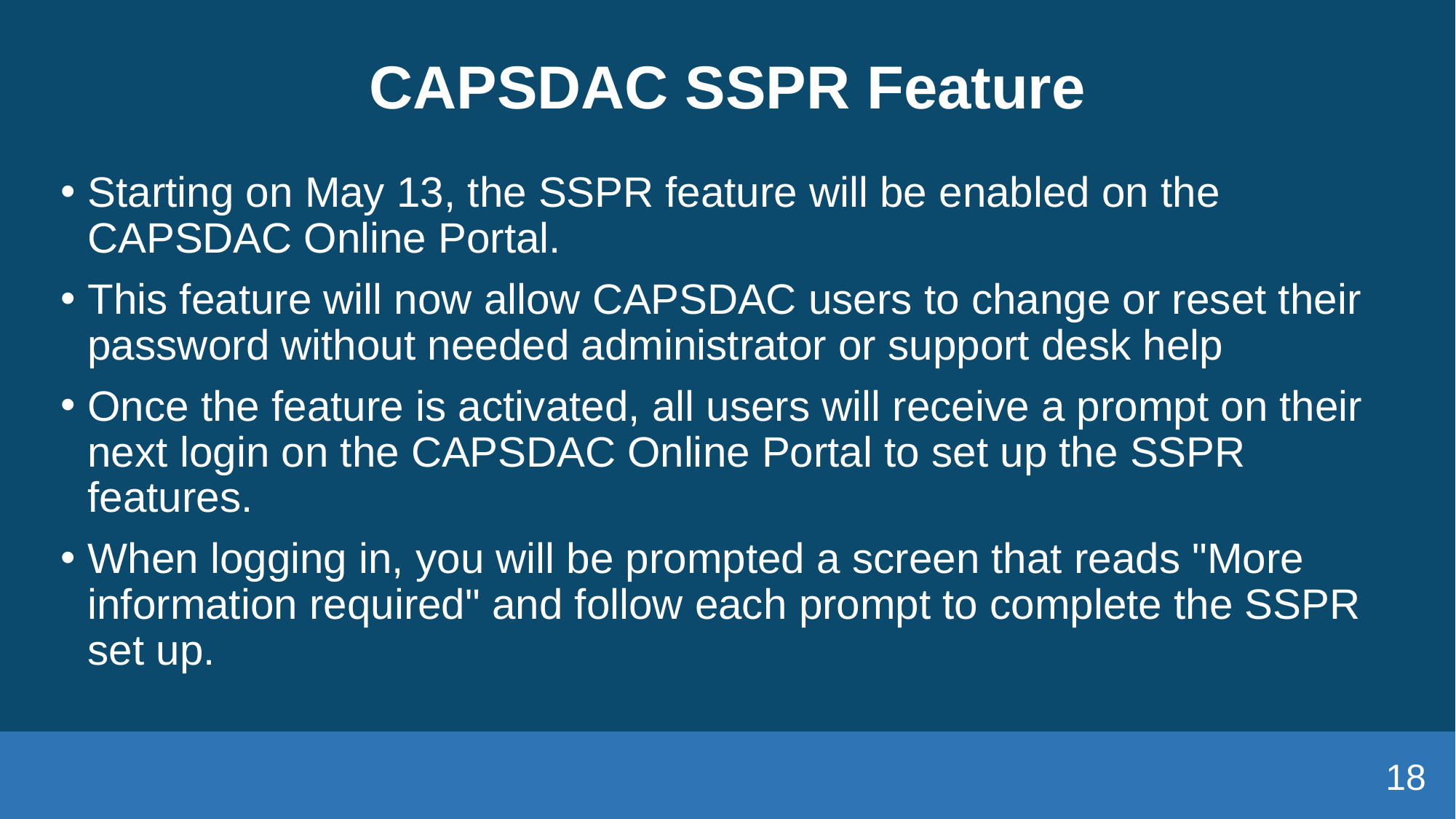

# CAPSDAC SSPR Feature
Starting on May 13, the SSPR feature will be enabled on the CAPSDAC Online Portal.
This feature will now allow CAPSDAC users to change or reset their password without needed administrator or support desk help
Once the feature is activated, all users will receive a prompt on their next login on the CAPSDAC Online Portal to set up the SSPR features.
When logging in, you will be prompted a screen that reads "More information required" and follow each prompt to complete the SSPR set up.
18